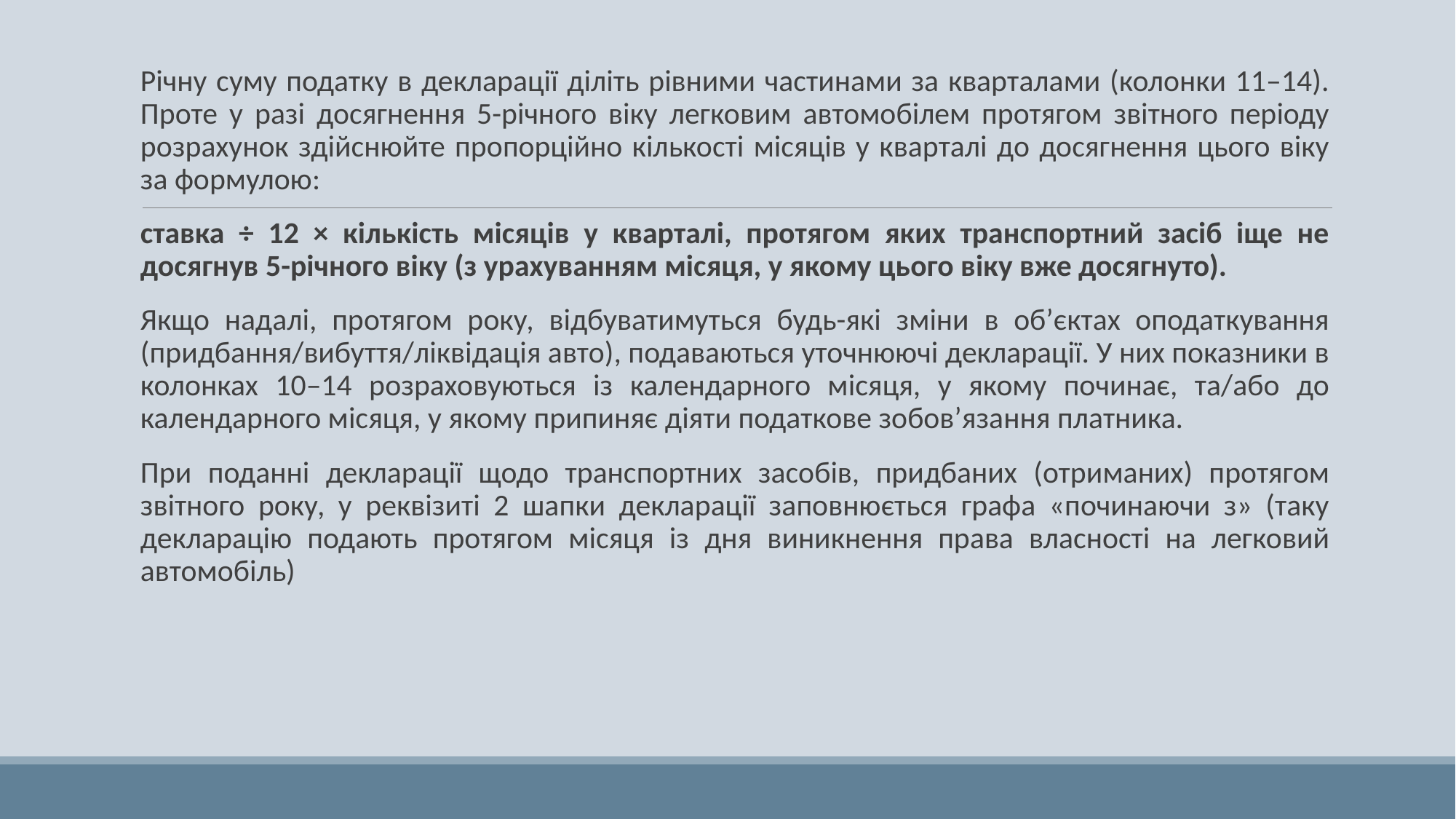

Річну суму податку в декларації діліть рівними частинами за кварталами (колонки 11–14). Проте у разі досягнення 5-річного віку легковим автомобілем протягом звітного періоду розрахунок здійснюйте пропорційно кількості місяців у кварталі до досягнення цього віку за формулою:
ставка ÷ 12 × кількість місяців у кварталі, протягом яких транспортний засіб іще не досягнув 5-річного віку (з урахуванням місяця, у якому цього віку вже досягнуто).
Якщо надалі, протягом року, відбуватимуться будь-які зміни в об’єктах оподаткування (придбання/вибуття/ліквідація авто), подаваються уточнюючі декларації. У них показники в колонках 10–14 розраховуються із календарного місяця, у якому починає, та/або до календарного місяця, у якому припиняє діяти податкове зобов’язання платника.
При поданні декларації щодо транспортних засобів, придбаних (отриманих) протягом звітного року, у реквізиті 2 шапки декларації заповнюється графа «починаючи з» (таку декларацію подають протягом місяця із дня виникнення права власності на легковий автомобіль)